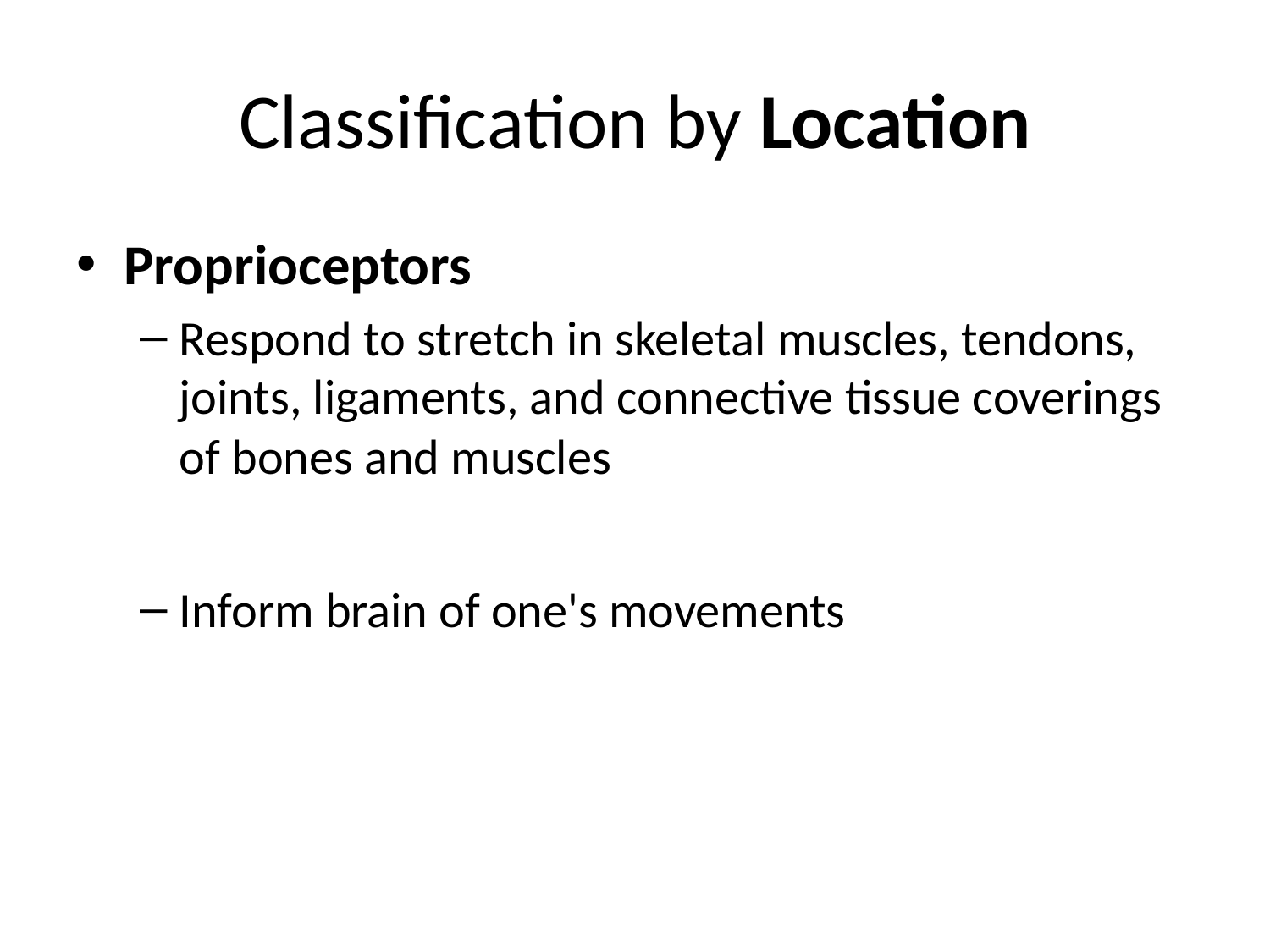

# Classification by Location
Proprioceptors
Respond to stretch in skeletal muscles, tendons, joints, ligaments, and connective tissue coverings of bones and muscles

Inform brain of one's movements